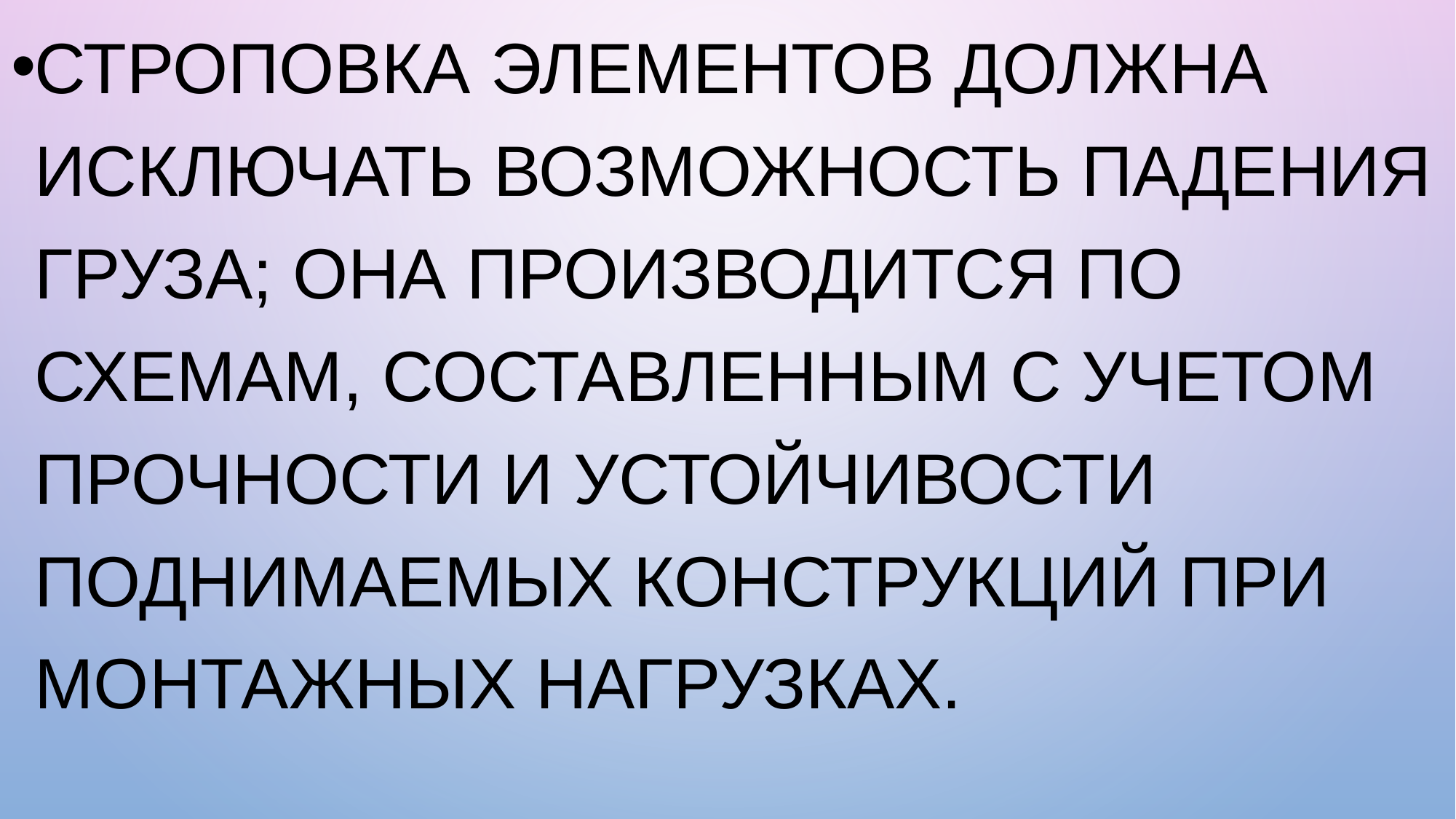

Строповка элементов должна исключать возможность падения груза; она производится по схемам, составленным с учетом прочности и устойчивости поднимаемых конструкций при монтажных нагрузках.